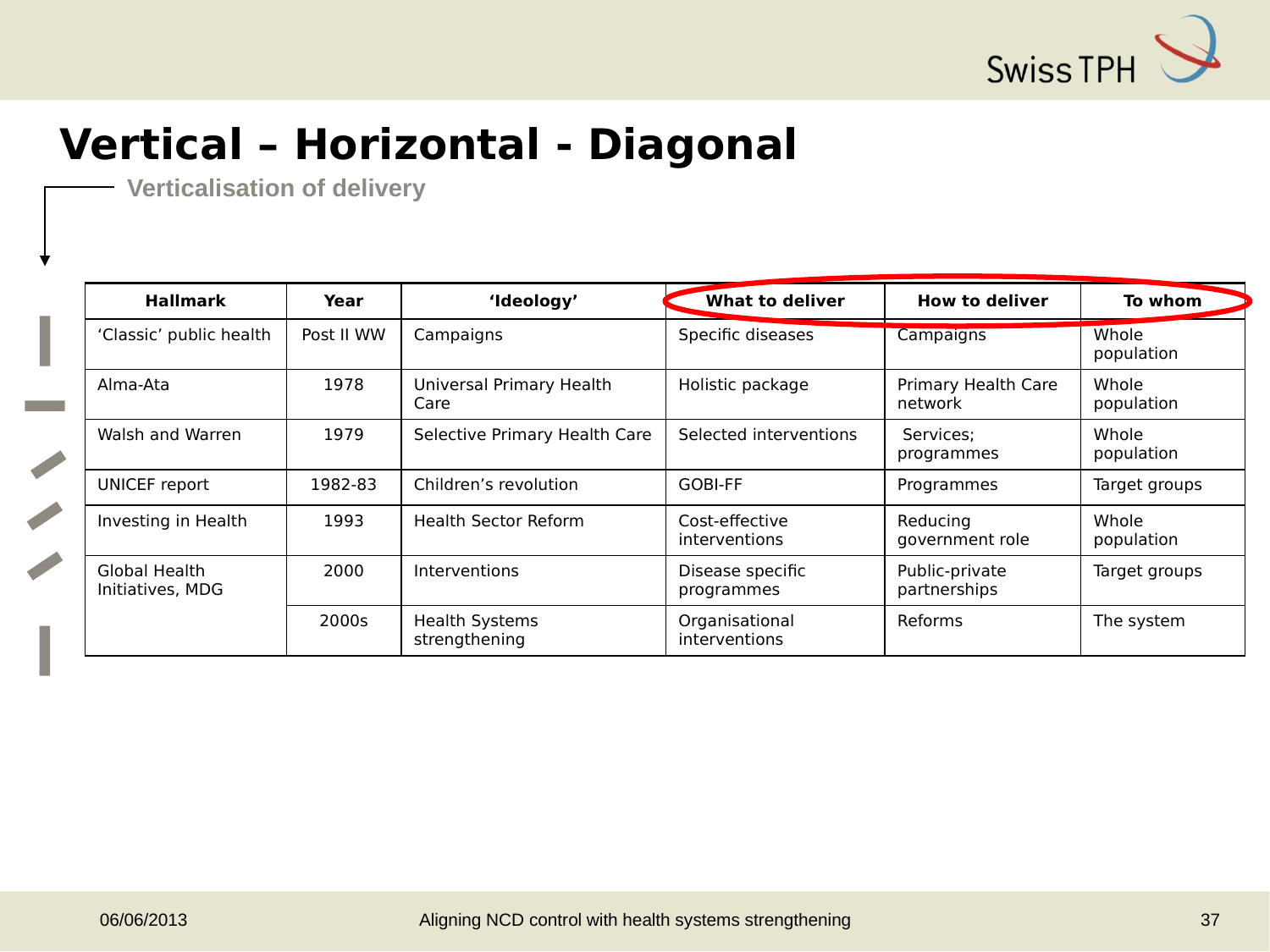

# Vertical – Horizontal - Diagonal
Verticalisation of delivery

| Hallmark | Year | ‘Ideology’ | What to deliver | How to deliver | To whom |
| --- | --- | --- | --- | --- | --- |
| ‘Classic’ public health | Post II WW | Campaigns | Specific diseases | Campaigns | Whole population |
| Alma-Ata | 1978 | Universal Primary Health Care | Holistic package | Primary Health Care network | Whole population |
| Walsh and Warren | 1979 | Selective Primary Health Care | Selected interventions | Services; programmes | Whole population |
| UNICEF report | 1982-83 | Children’s revolution | GOBI-FF | Programmes | Target groups |
| Investing in Health | 1993 | Health Sector Reform | Cost-effective interventions | Reducing government role | Whole population |
| Global Health Initiatives, MDG | 2000 | Interventions | Disease specific programmes | Public-private partnerships | Target groups |
|  | 2000s | Health Systems strengthening | Organisational interventions | Reforms | The system |

Aligning NCD control with health systems strengthening
37
06/06/2013